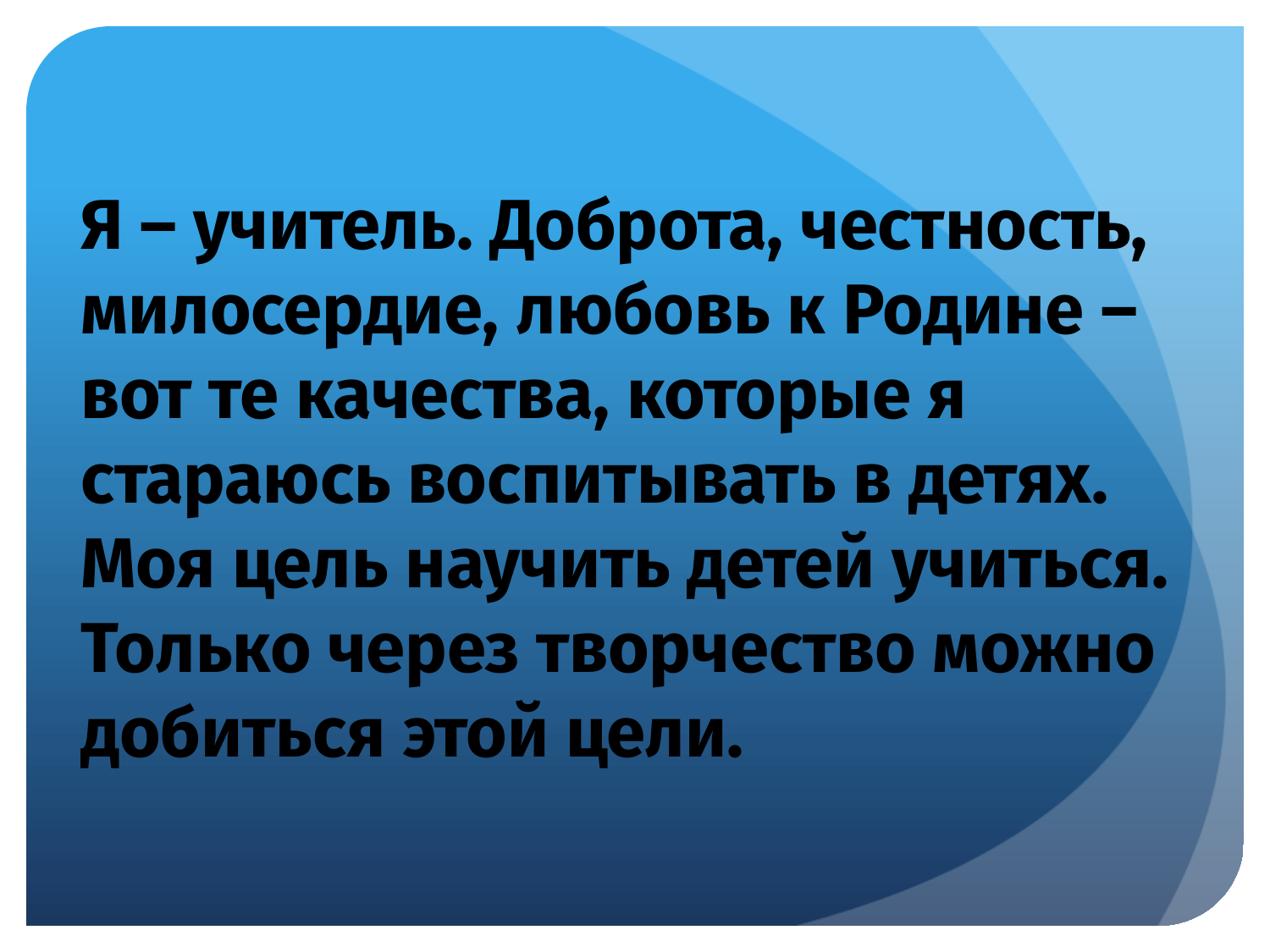

Я – учитель. Доброта, честность, милосердие, любовь к Родине – вот те качества, которые я стараюсь воспитывать в детях. Моя цель научить детей учиться. Только через творчество можно добиться этой цели.
#